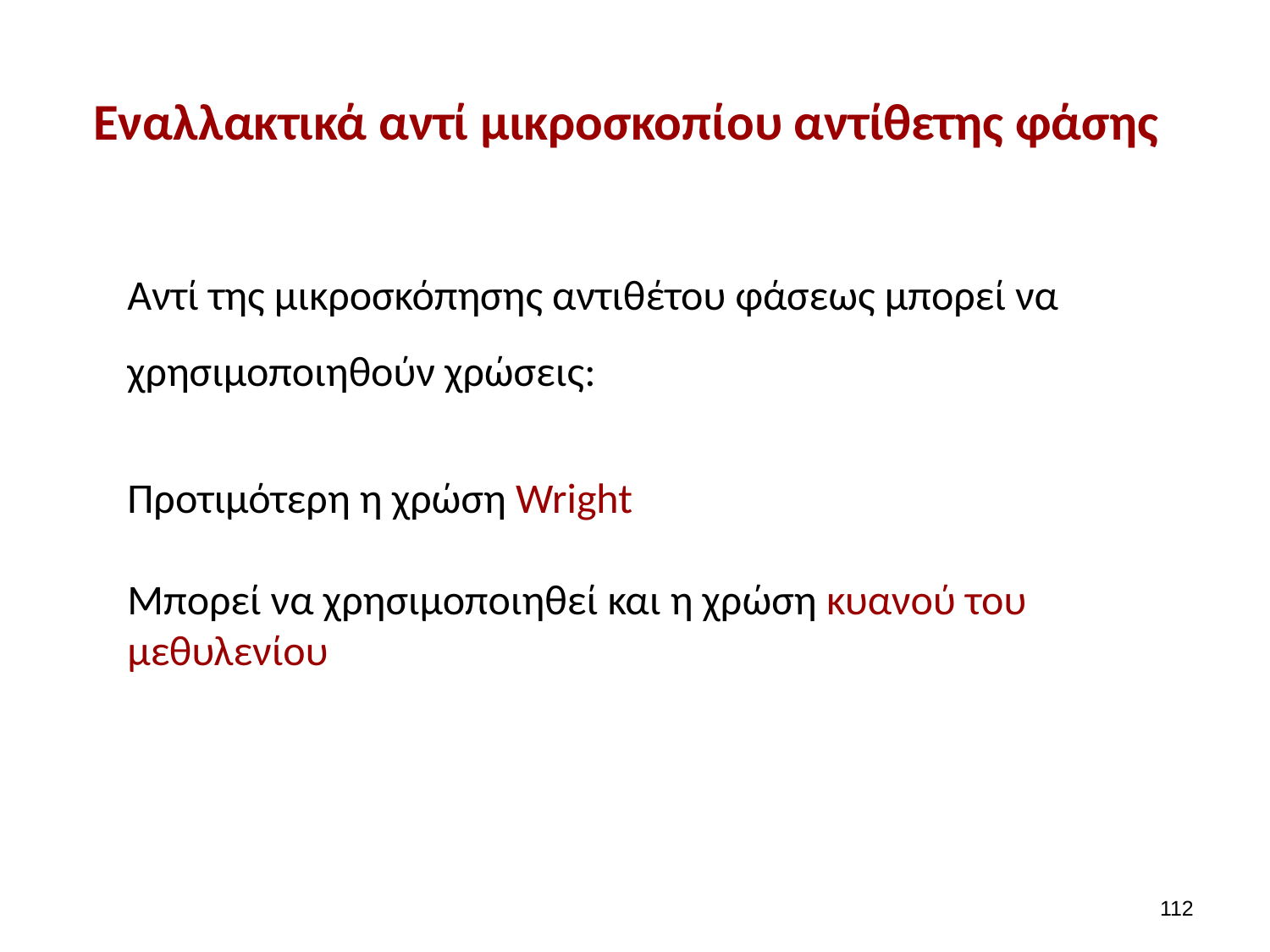

# Εναλλακτικά αντί μικροσκοπίου αντίθετης φάσης
Αντί της μικροσκόπησης αντιθέτου φάσεως μπορεί να χρησιμοποιηθούν χρώσεις:

Προτιμότερη η χρώση Wright

Μπορεί να χρησιμοποιηθεί και η χρώση κυανού του μεθυλενίου

112